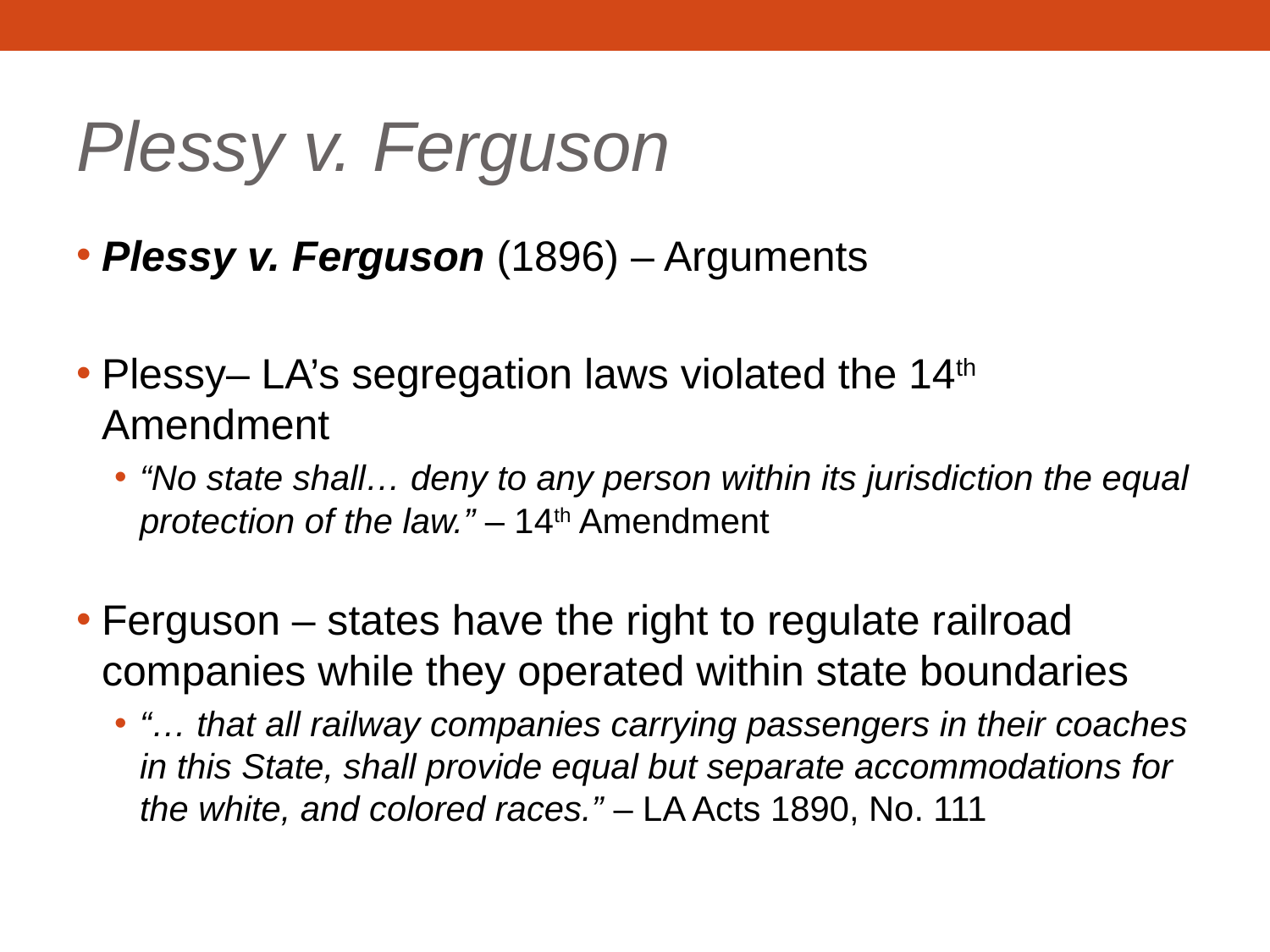

# Plessy v. Ferguson
Plessy v. Ferguson (1896) – Arguments

Plessy– LA’s segregation laws violated the 14th Amendment
“No state shall… deny to any person within its jurisdiction the equal protection of the law.” – 14th Amendment

Ferguson – states have the right to regulate railroad companies while they operated within state boundaries
“… that all railway companies carrying passengers in their coaches in this State, shall provide equal but separate accommodations for the white, and colored races.” – LA Acts 1890, No. 111